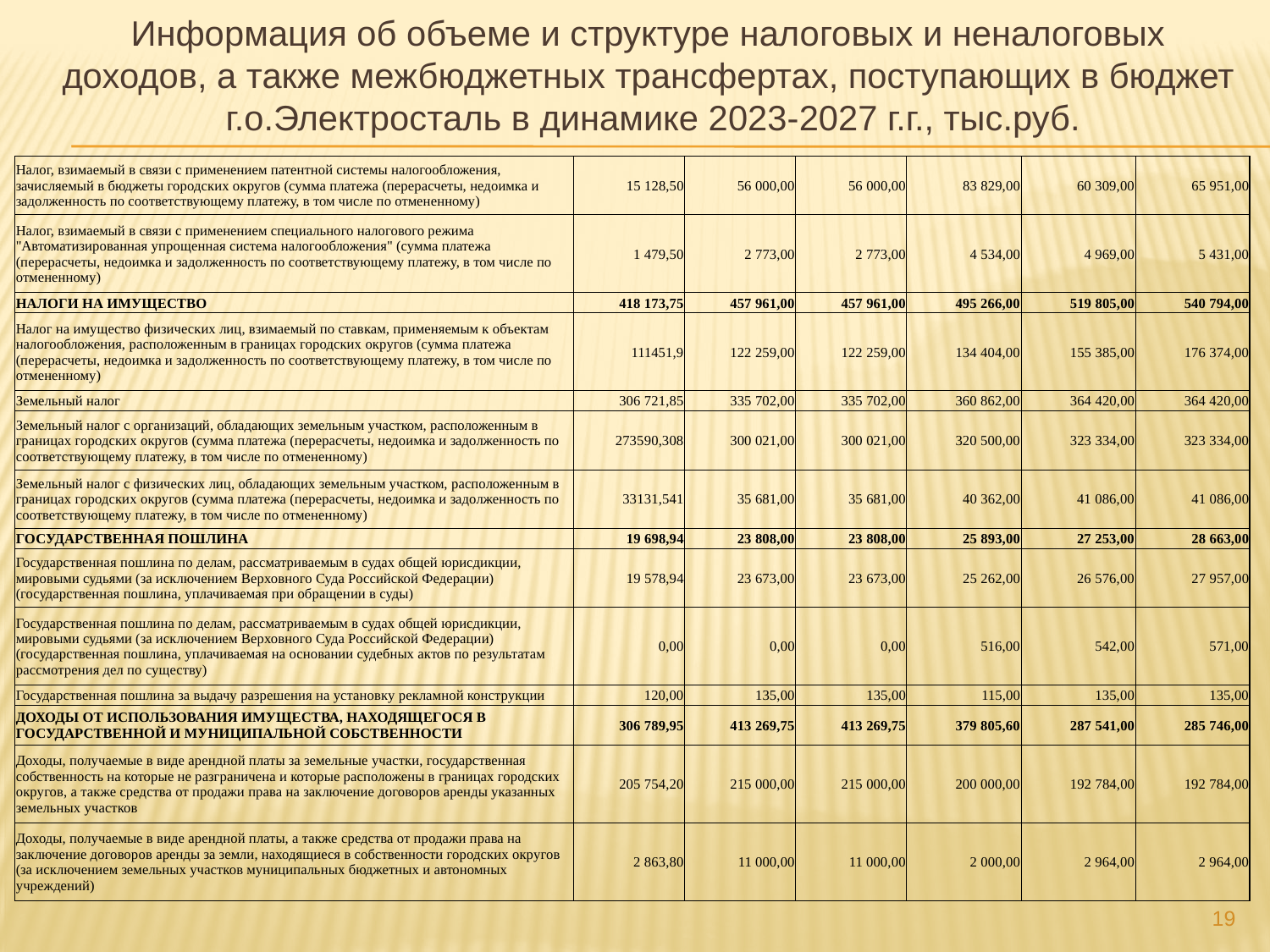

# Информация об объеме и структуре налоговых и неналоговых доходов, а также межбюджетных трансфертах, поступающих в бюджет  г.о.Электросталь в динамике 2023-2027 г.г., тыс.руб.
| Налог, взимаемый в связи с применением патентной системы налогообложения, зачисляемый в бюджеты городских округов (сумма платежа (перерасчеты, недоимка и задолженность по соответствующему платежу, в том числе по отмененному) | 15 128,50 | 56 000,00 | 56 000,00 | 83 829,00 | 60 309,00 | 65 951,00 |
| --- | --- | --- | --- | --- | --- | --- |
| Налог, взимаемый в связи с применением специального налогового режима "Автоматизированная упрощенная система налогообложения" (сумма платежа (перерасчеты, недоимка и задолженность по соответствующему платежу, в том числе по отмененному) | 1 479,50 | 2 773,00 | 2 773,00 | 4 534,00 | 4 969,00 | 5 431,00 |
| НАЛОГИ НА ИМУЩЕСТВО | 418 173,75 | 457 961,00 | 457 961,00 | 495 266,00 | 519 805,00 | 540 794,00 |
| Налог на имущество физических лиц, взимаемый по ставкам, применяемым к объектам налогообложения, расположенным в границах городских округов (сумма платежа (перерасчеты, недоимка и задолженность по соответствующему платежу, в том числе по отмененному) | 111451,9 | 122 259,00 | 122 259,00 | 134 404,00 | 155 385,00 | 176 374,00 |
| Земельный налог | 306 721,85 | 335 702,00 | 335 702,00 | 360 862,00 | 364 420,00 | 364 420,00 |
| Земельный налог с организаций, обладающих земельным участком, расположенным в границах городских округов (сумма платежа (перерасчеты, недоимка и задолженность по соответствующему платежу, в том числе по отмененному) | 273590,308 | 300 021,00 | 300 021,00 | 320 500,00 | 323 334,00 | 323 334,00 |
| Земельный налог с физических лиц, обладающих земельным участком, расположенным в границах городских округов (сумма платежа (перерасчеты, недоимка и задолженность по соответствующему платежу, в том числе по отмененному) | 33131,541 | 35 681,00 | 35 681,00 | 40 362,00 | 41 086,00 | 41 086,00 |
| ГОСУДАРСТВЕННАЯ ПОШЛИНА | 19 698,94 | 23 808,00 | 23 808,00 | 25 893,00 | 27 253,00 | 28 663,00 |
| Государственная пошлина по делам, рассматриваемым в судах общей юрисдикции, мировыми судьями (за исключением Верховного Суда Российской Федерации) (государственная пошлина, уплачиваемая при обращении в суды) | 19 578,94 | 23 673,00 | 23 673,00 | 25 262,00 | 26 576,00 | 27 957,00 |
| Государственная пошлина по делам, рассматриваемым в судах общей юрисдикции, мировыми судьями (за исключением Верховного Суда Российской Федерации) (государственная пошлина, уплачиваемая на основании судебных актов по результатам рассмотрения дел по существу) | 0,00 | 0,00 | 0,00 | 516,00 | 542,00 | 571,00 |
| Государственная пошлина за выдачу разрешения на установку рекламной конструкции | 120,00 | 135,00 | 135,00 | 115,00 | 135,00 | 135,00 |
| ДОХОДЫ ОТ ИСПОЛЬЗОВАНИЯ ИМУЩЕСТВА, НАХОДЯЩЕГОСЯ В ГОСУДАРСТВЕННОЙ И МУНИЦИПАЛЬНОЙ СОБСТВЕННОСТИ | 306 789,95 | 413 269,75 | 413 269,75 | 379 805,60 | 287 541,00 | 285 746,00 |
| Доходы, получаемые в виде арендной платы за земельные участки, государственная собственность на которые не разграничена и которые расположены в границах городских округов, а также средства от продажи права на заключение договоров аренды указанных земельных участков | 205 754,20 | 215 000,00 | 215 000,00 | 200 000,00 | 192 784,00 | 192 784,00 |
| Доходы, получаемые в виде арендной платы, а также средства от продажи права на заключение договоров аренды за земли, находящиеся в собственности городских округов (за исключением земельных участков муниципальных бюджетных и автономных учреждений) | 2 863,80 | 11 000,00 | 11 000,00 | 2 000,00 | 2 964,00 | 2 964,00 |
19